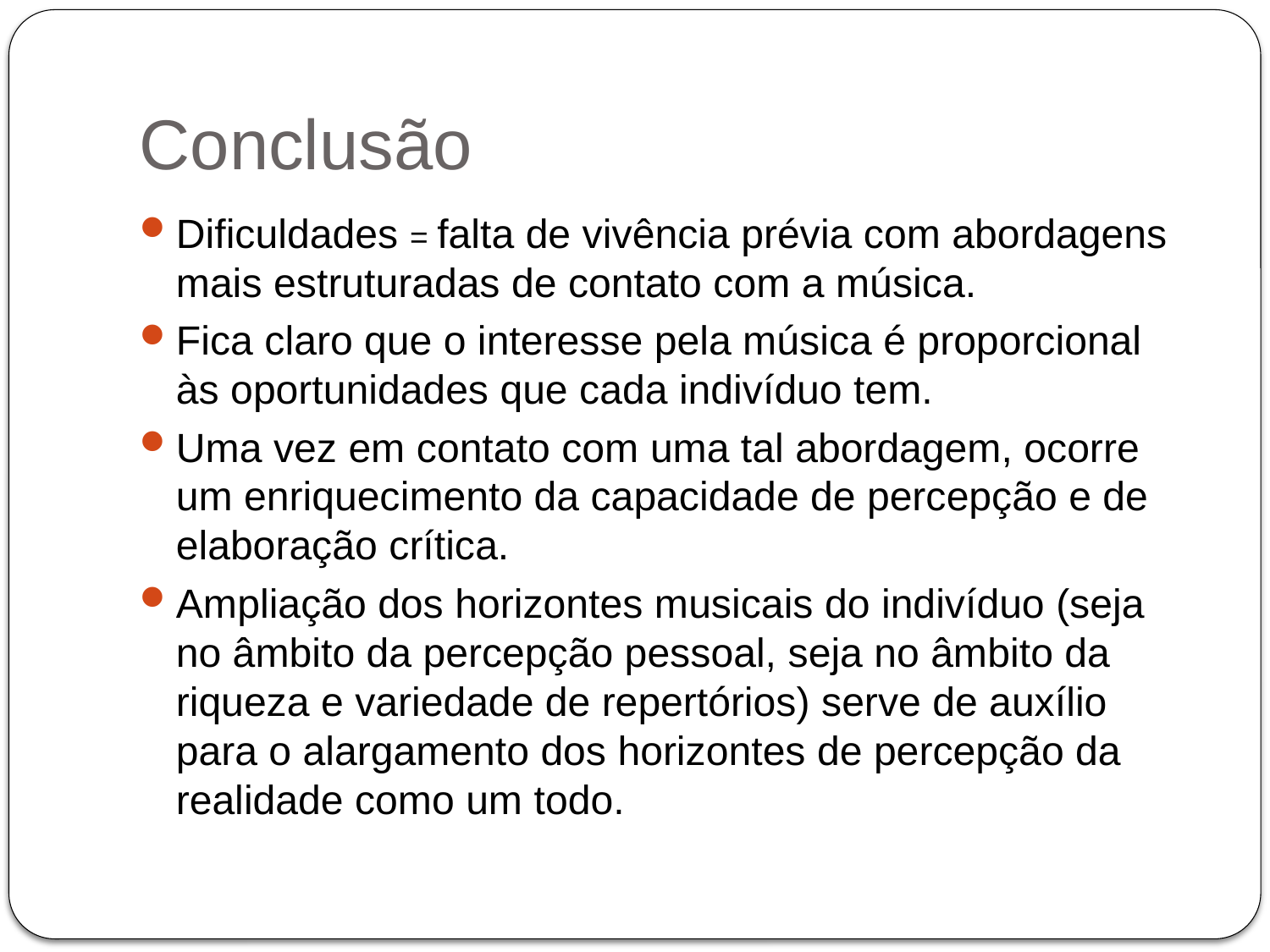

# Conclusão
Dificuldades = falta de vivência prévia com abordagens mais estruturadas de contato com a música.
Fica claro que o interesse pela música é proporcional às oportunidades que cada indivíduo tem.
Uma vez em contato com uma tal abordagem, ocorre um enriquecimento da capacidade de percepção e de elaboração crítica.
Ampliação dos horizontes musicais do indivíduo (seja no âmbito da percepção pessoal, seja no âmbito da riqueza e variedade de repertórios) serve de auxílio para o alargamento dos horizontes de percepção da realidade como um todo.